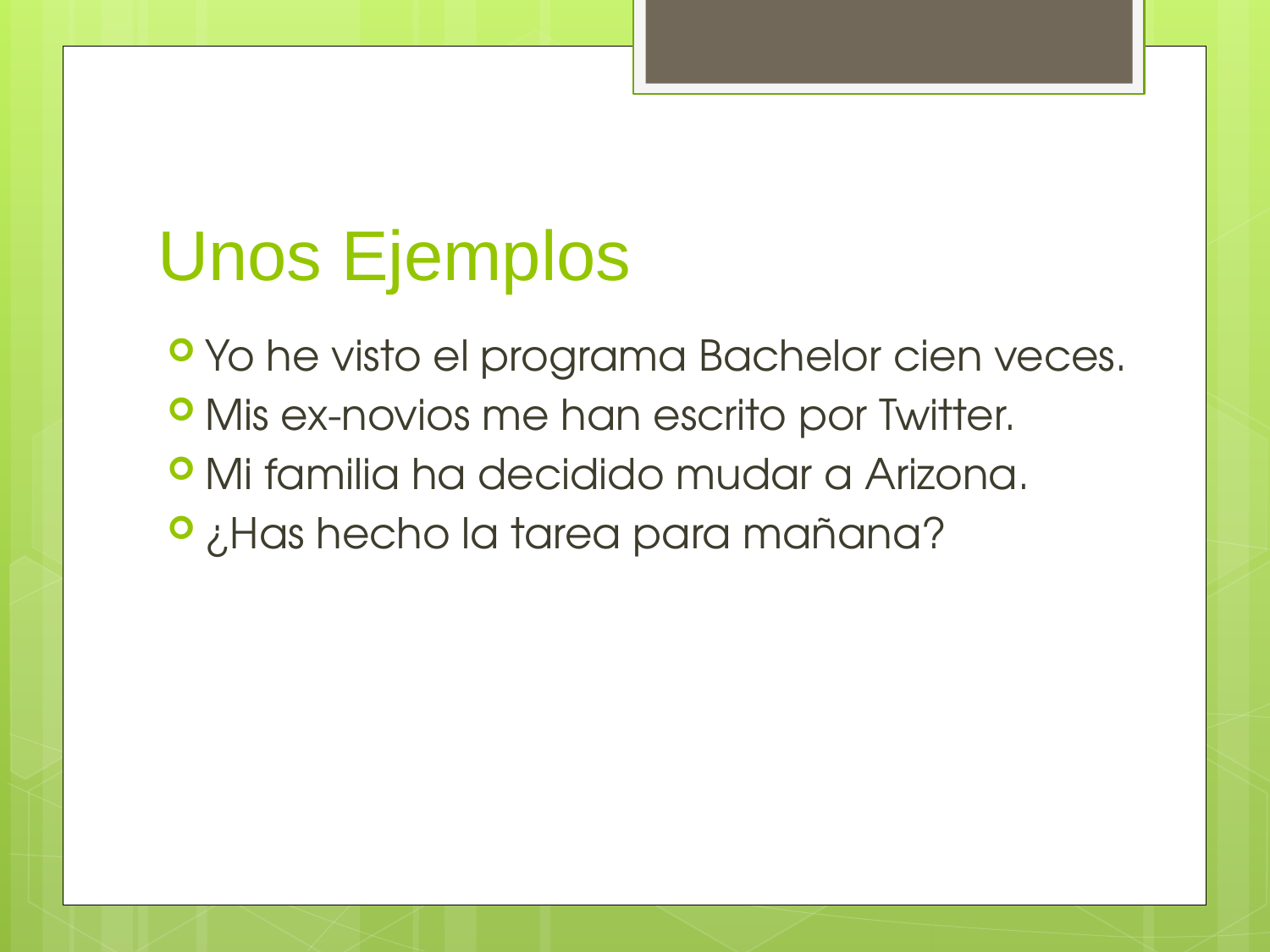

# Unos Ejemplos
Yo he visto el programa Bachelor cien veces.
Mis ex-novios me han escrito por Twitter.
Mi familia ha decidido mudar a Arizona.
¿Has hecho la tarea para mañana?